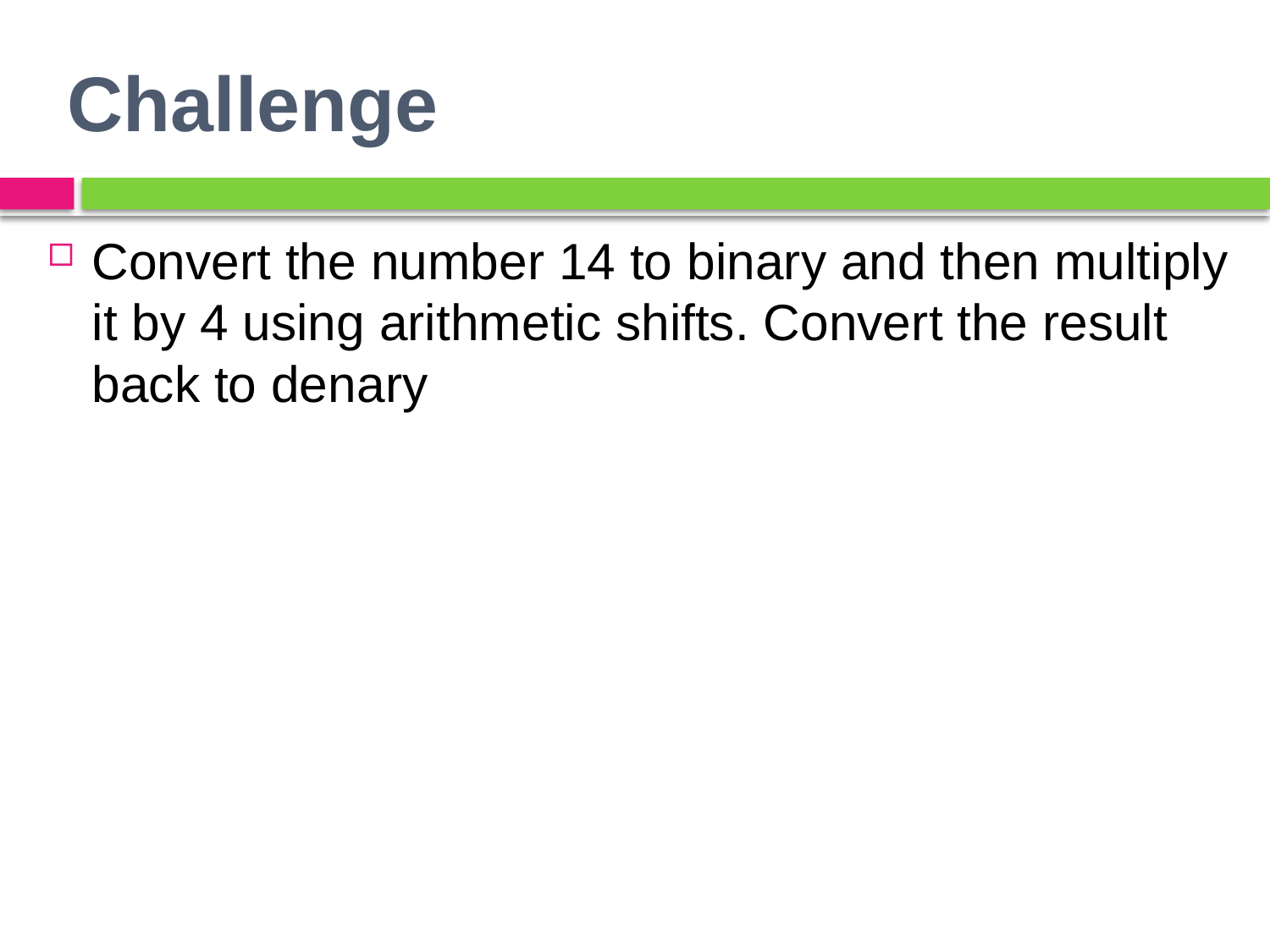

# Challenge
Convert the number 14 to binary and then multiply it by 4 using arithmetic shifts. Convert the result back to denary